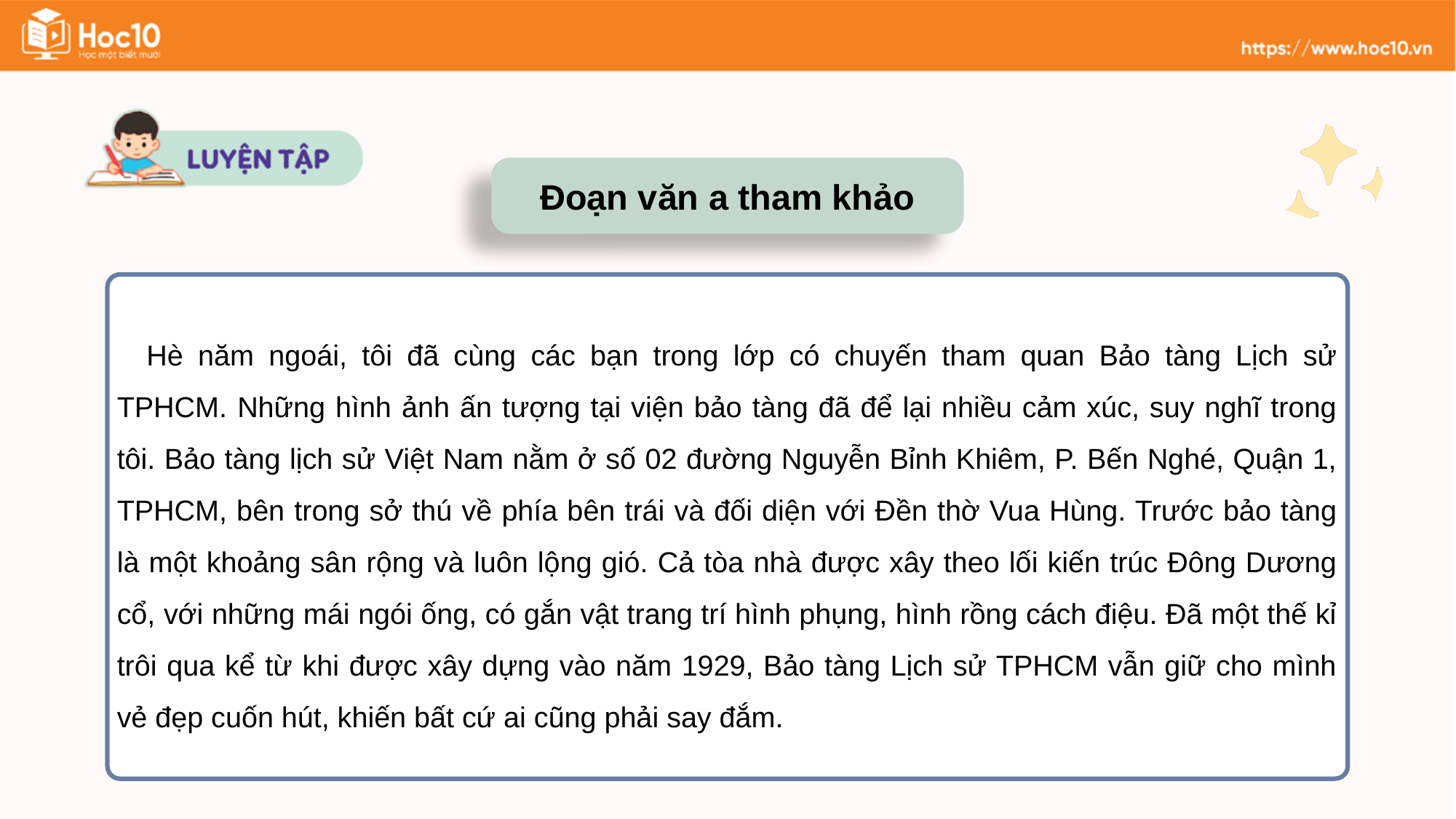

Đoạn văn a tham khảo
Hè năm ngoái, tôi đã cùng các bạn trong lớp có chuyến tham quan Bảo tàng Lịch sử TPHCM. Những hình ảnh ấn tượng tại viện bảo tàng đã để lại nhiều cảm xúc, suy nghĩ trong tôi. Bảo tàng lịch sử Việt Nam nằm ở số 02 đường Nguyễn Bỉnh Khiêm, P. Bến Nghé, Quận 1, TPHCM, bên trong sở thú về phía bên trái và đối diện với Đền thờ Vua Hùng. Trước bảo tàng là một khoảng sân rộng và luôn lộng gió. Cả tòa nhà được xây theo lối kiến trúc Đông Dương cổ, với những mái ngói ống, có gắn vật trang trí hình phụng, hình rồng cách điệu. Đã một thế kỉ trôi qua kể từ khi được xây dựng vào năm 1929, Bảo tàng Lịch sử TPHCM vẫn giữ cho mình vẻ đẹp cuốn hút, khiến bất cứ ai cũng phải say đắm.